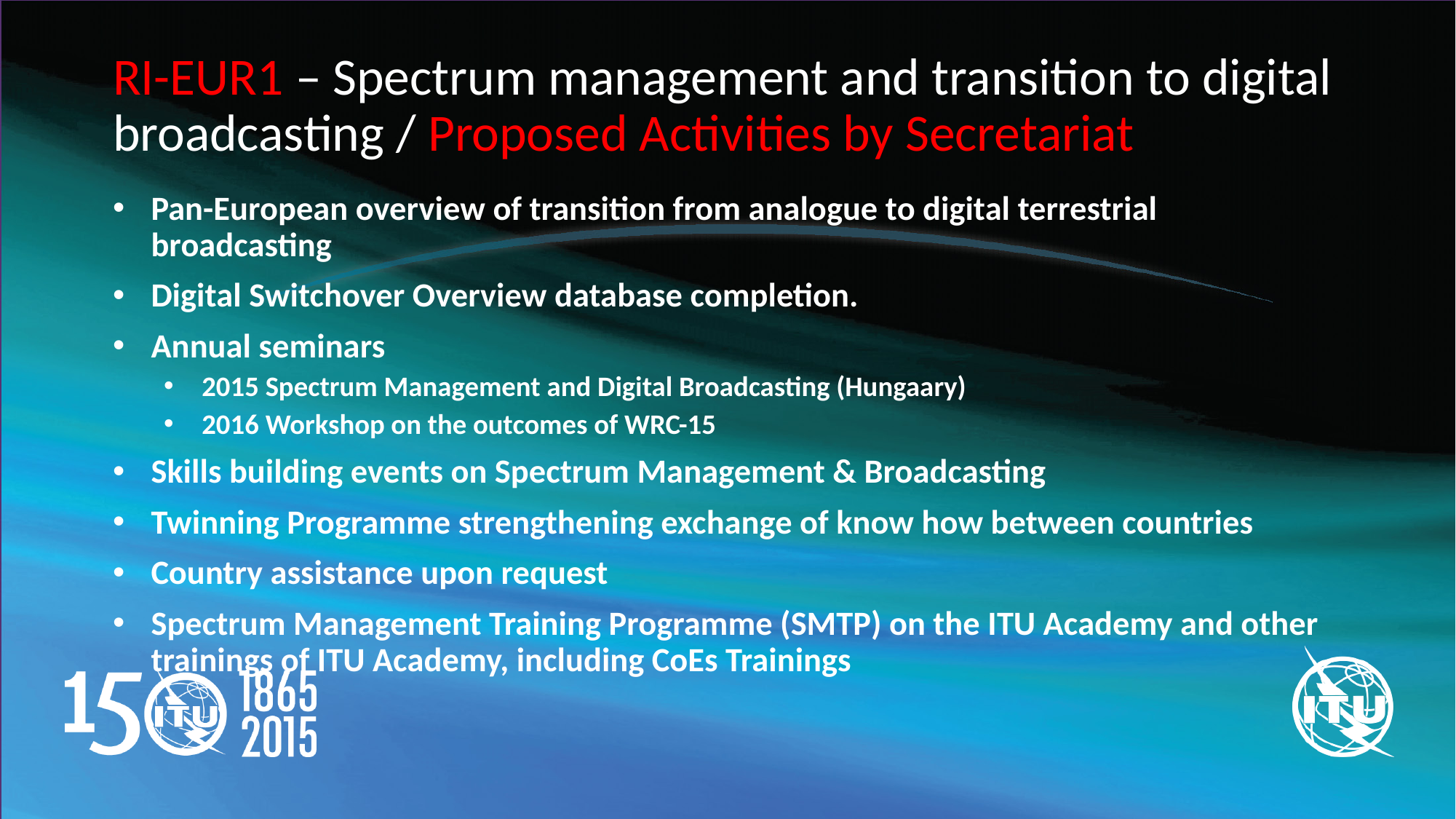

# RI-EUR1 – Spectrum management and transition to digital broadcasting / Proposed Activities by Secretariat
Pan-European overview of transition from analogue to digital terrestrial broadcasting
Digital Switchover Overview database completion.
Annual seminars
2015 Spectrum Management and Digital Broadcasting (Hungaary)
2016 Workshop on the outcomes of WRC-15
Skills building events on Spectrum Management & Broadcasting
Twinning Programme strengthening exchange of know how between countries
Country assistance upon request
Spectrum Management Training Programme (SMTP) on the ITU Academy and other trainings of ITU Academy, including CoEs Trainings